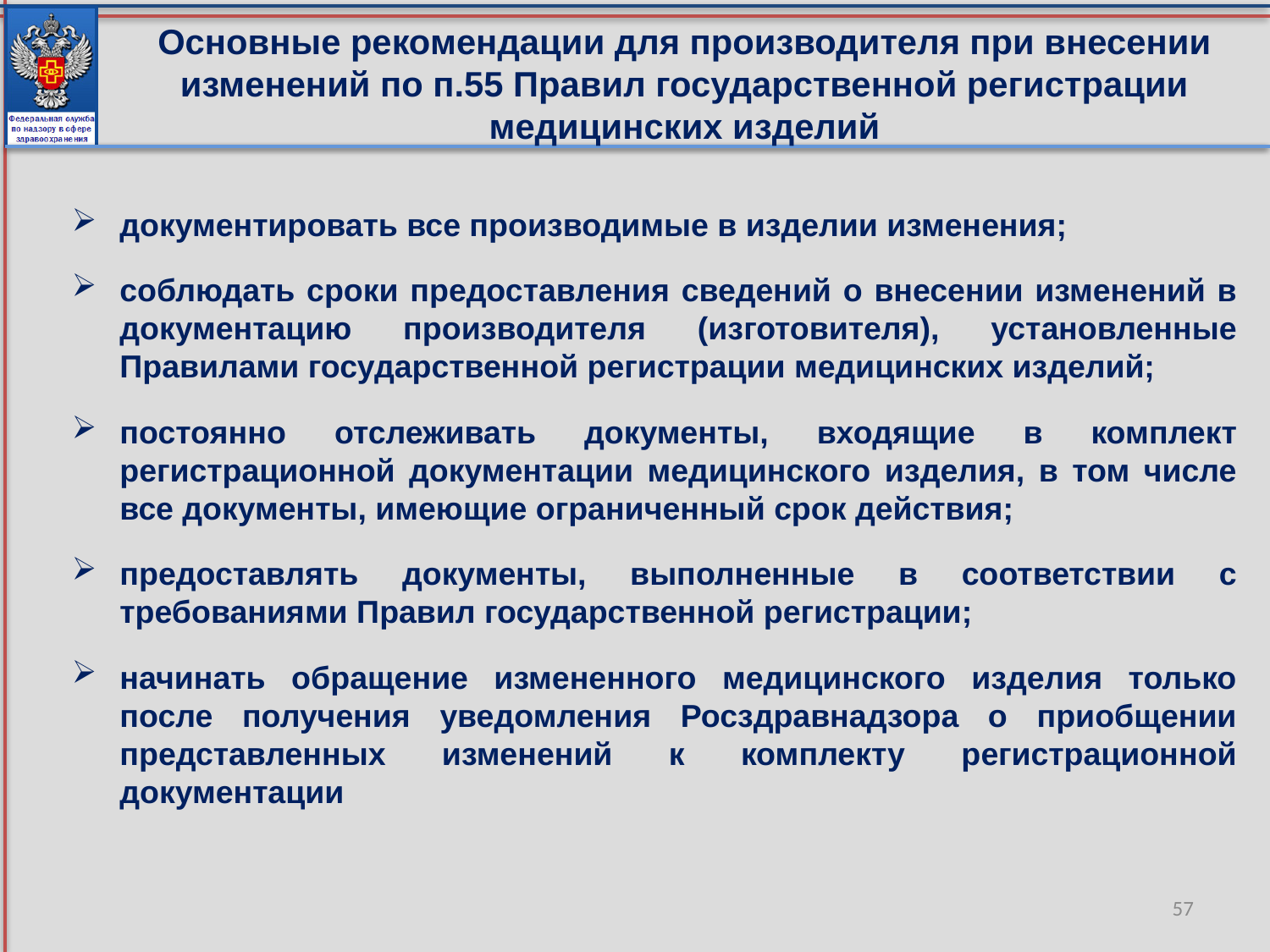

Основные рекомендации для производителя при внесении изменений по п.55 Правил государственной регистрации медицинских изделий
документировать все производимые в изделии изменения;
соблюдать сроки предоставления сведений о внесении изменений в документацию производителя (изготовителя), установленные Правилами государственной регистрации медицинских изделий;
постоянно отслеживать документы, входящие в комплект регистрационной документации медицинского изделия, в том числе все документы, имеющие ограниченный срок действия;
предоставлять документы, выполненные в соответствии с требованиями Правил государственной регистрации;
начинать обращение измененного медицинского изделия только после получения уведомления Росздравнадзора о приобщении представленных изменений к комплекту регистрационной документации
57